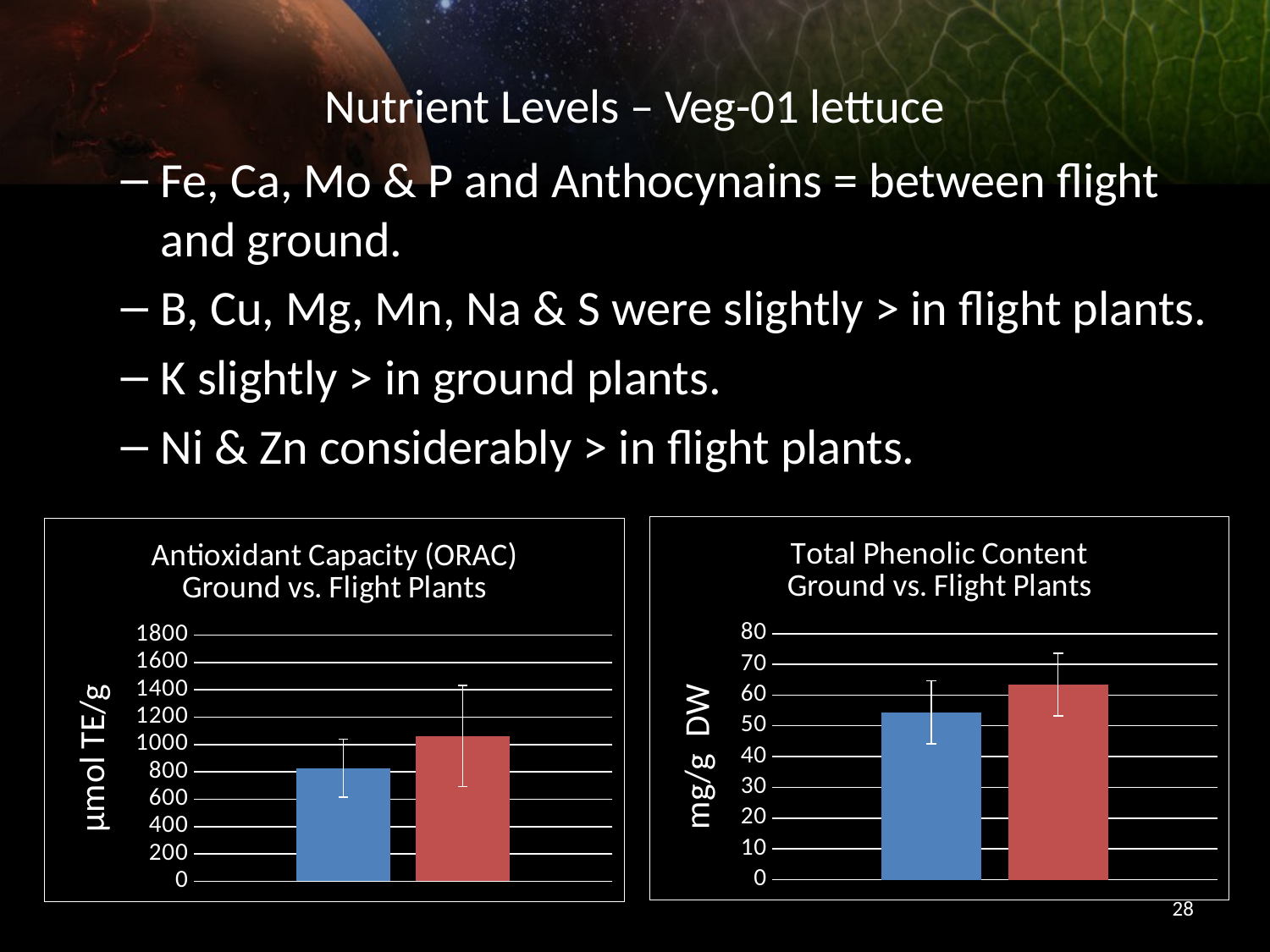

# Nutrient Levels – Veg-01 lettuce
Fe, Ca, Mo & P and Anthocynains = between flight and ground.
B, Cu, Mg, Mn, Na & S were slightly > in flight plants.
K slightly > in ground plants.
Ni & Zn considerably > in flight plants.

### Chart: Total Phenolic Content
Ground vs. Flight Plants

| Category | Ground | Flight |
|---|---|---|

### Chart: Antioxidant Capacity (ORAC)
Ground vs. Flight Plants

| Category | Ground | Ground |
|---|---|---|
28